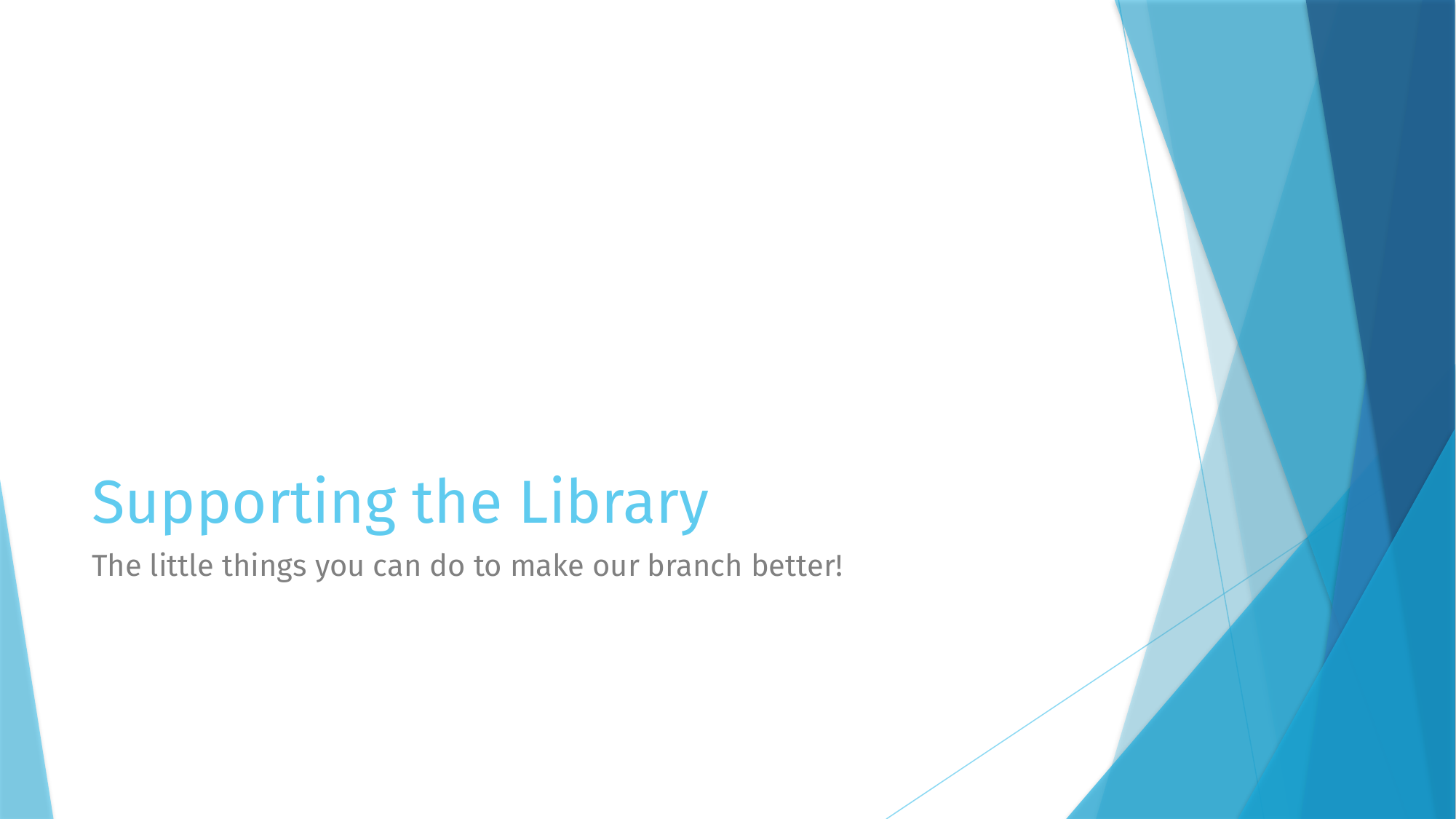

# Supporting the Library
The little things you can do to make our branch better!